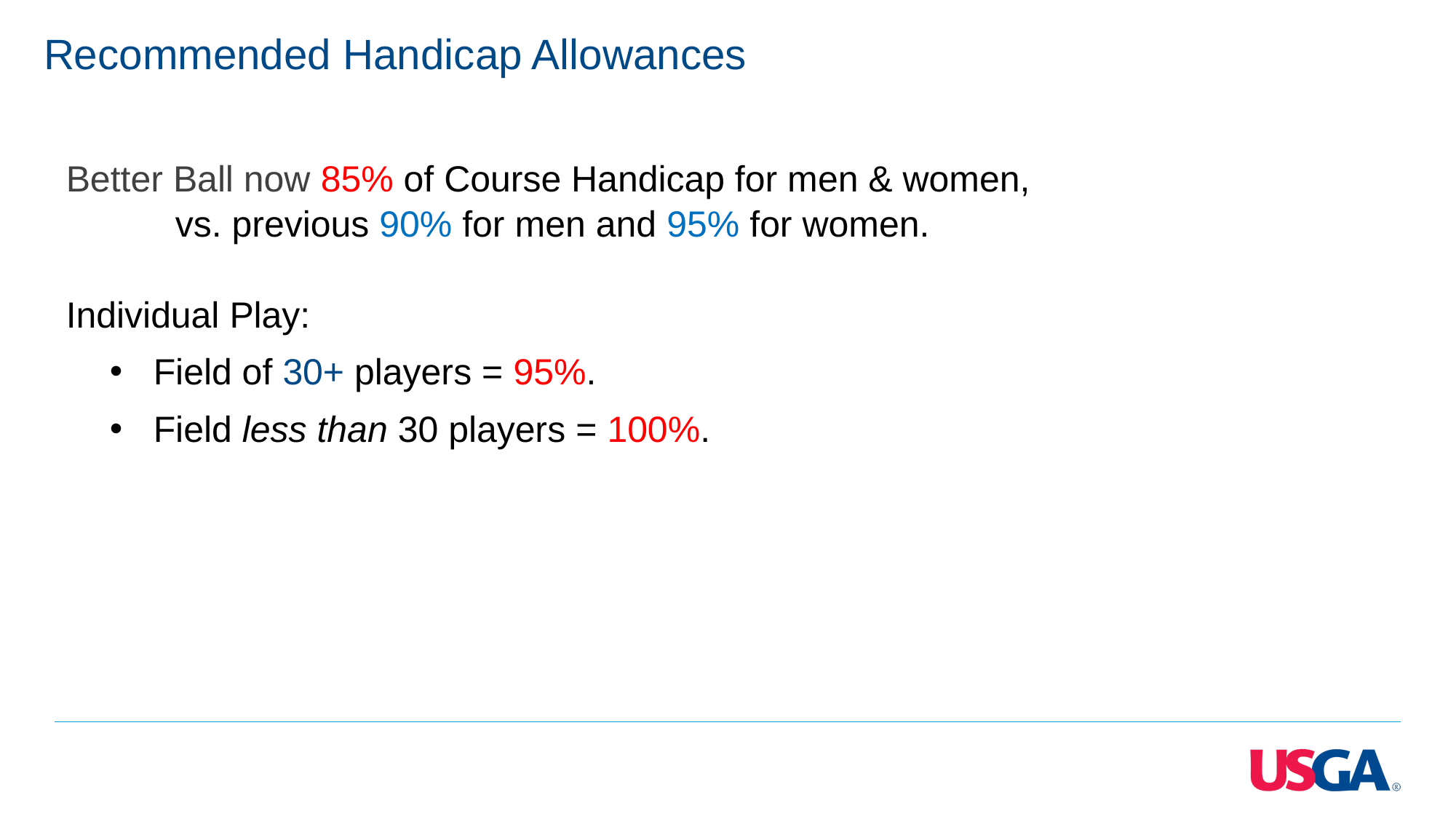

# Recommended Handicap Allowances
Better Ball now 85% of Course Handicap for men & women,
	vs. previous 90% for men and 95% for women.

Individual Play:
Field of 30+ players = 95%.
Field less than 30 players = 100%.